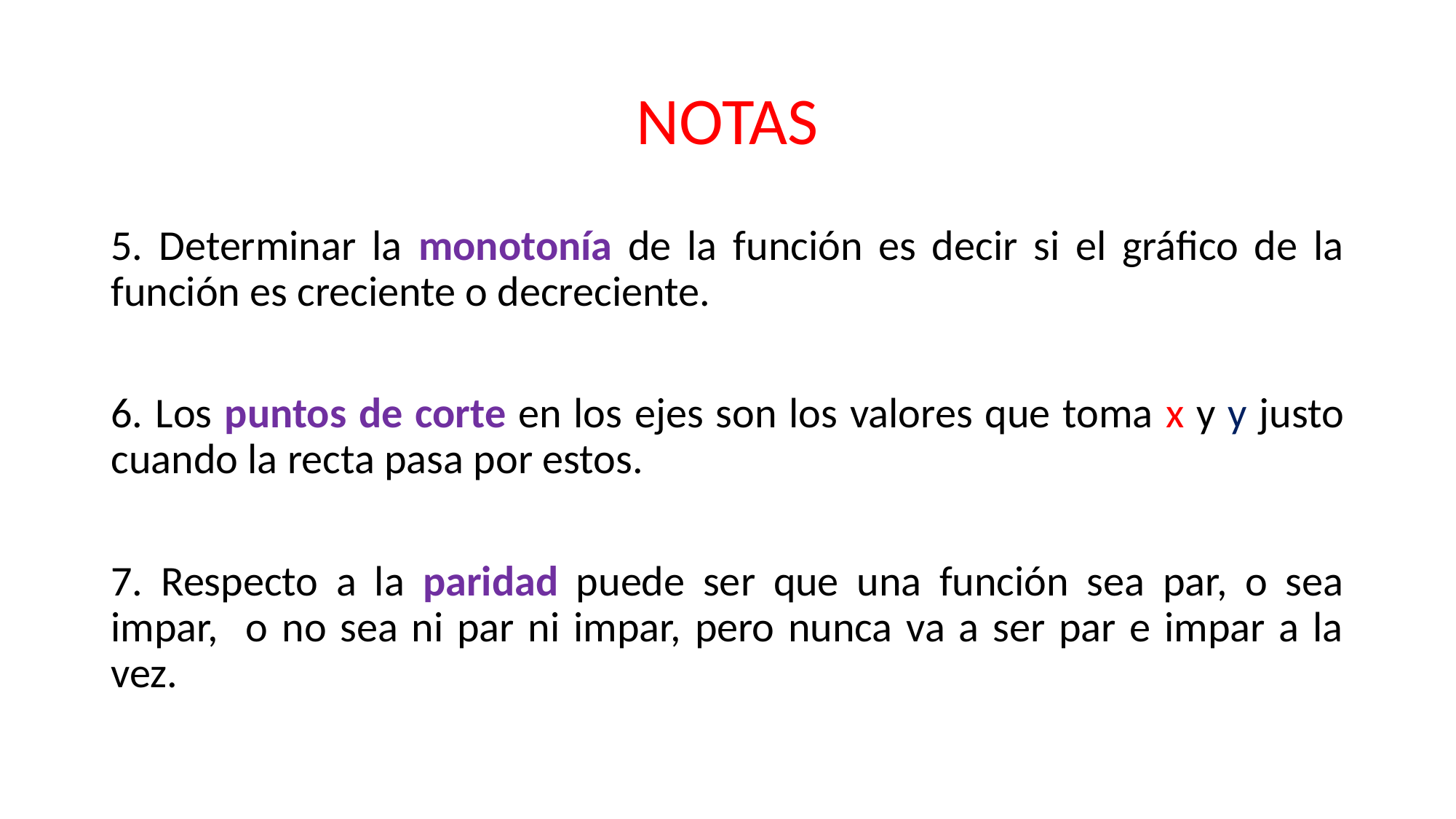

# NOTAS
5. Determinar la monotonía de la función es decir si el gráfico de la función es creciente o decreciente.

6. Los puntos de corte en los ejes son los valores que toma x y y justo cuando la recta pasa por estos.

7. Respecto a la paridad puede ser que una función sea par, o sea impar,  o no sea ni par ni impar, pero nunca va a ser par e impar a la vez.